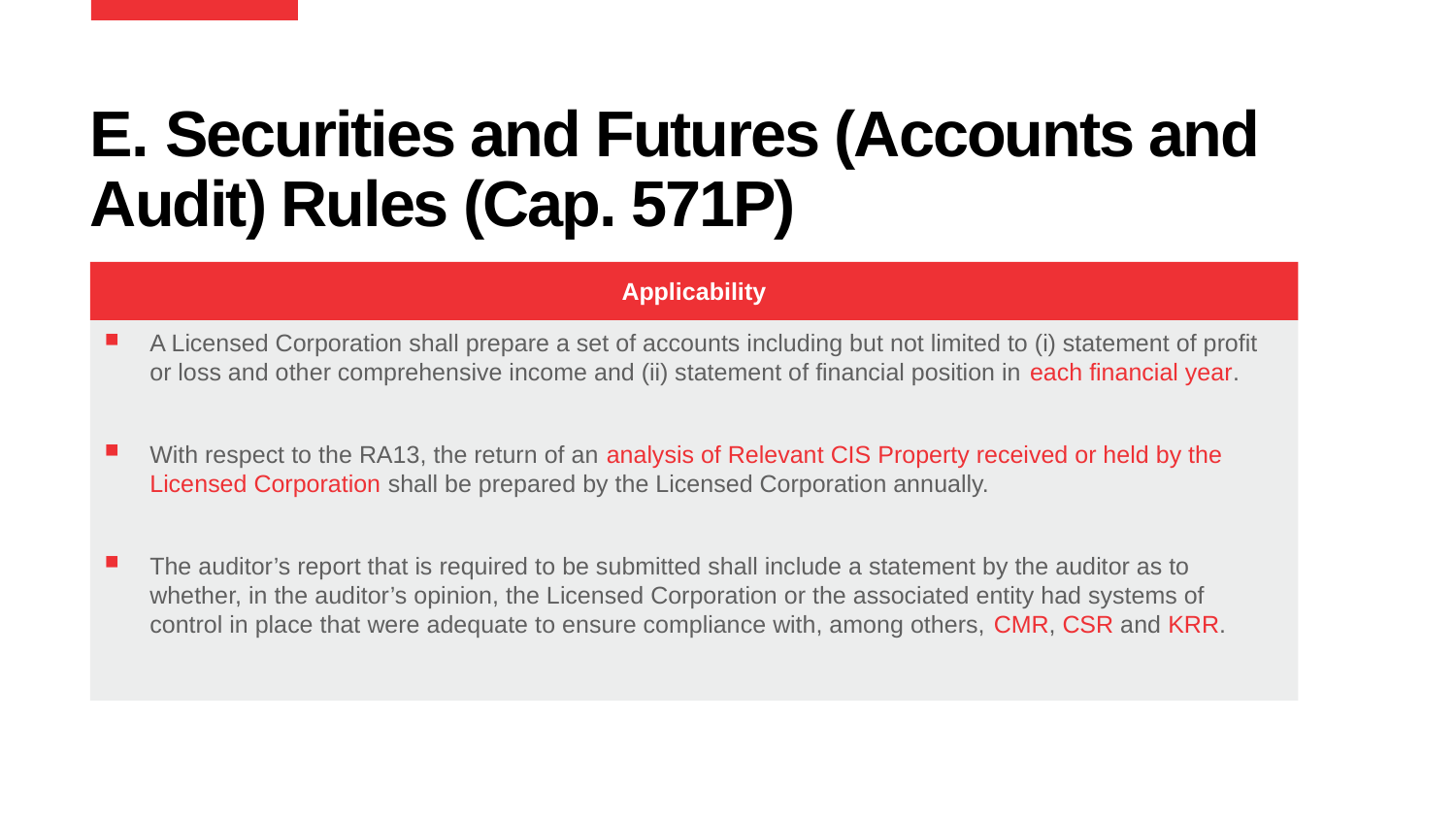

# E. Securities and Futures (Accounts and Audit) Rules (Cap. 571P)
Applicability
A Licensed Corporation shall prepare a set of accounts including but not limited to (i) statement of profit or loss and other comprehensive income and (ii) statement of financial position in each financial year.

With respect to the RA13, the return of an analysis of Relevant CIS Property received or held by the Licensed Corporation shall be prepared by the Licensed Corporation annually.

The auditor’s report that is required to be submitted shall include a statement by the auditor as to whether, in the auditor’s opinion, the Licensed Corporation or the associated entity had systems of control in place that were adequate to ensure compliance with, among others, CMR, CSR and KRR.